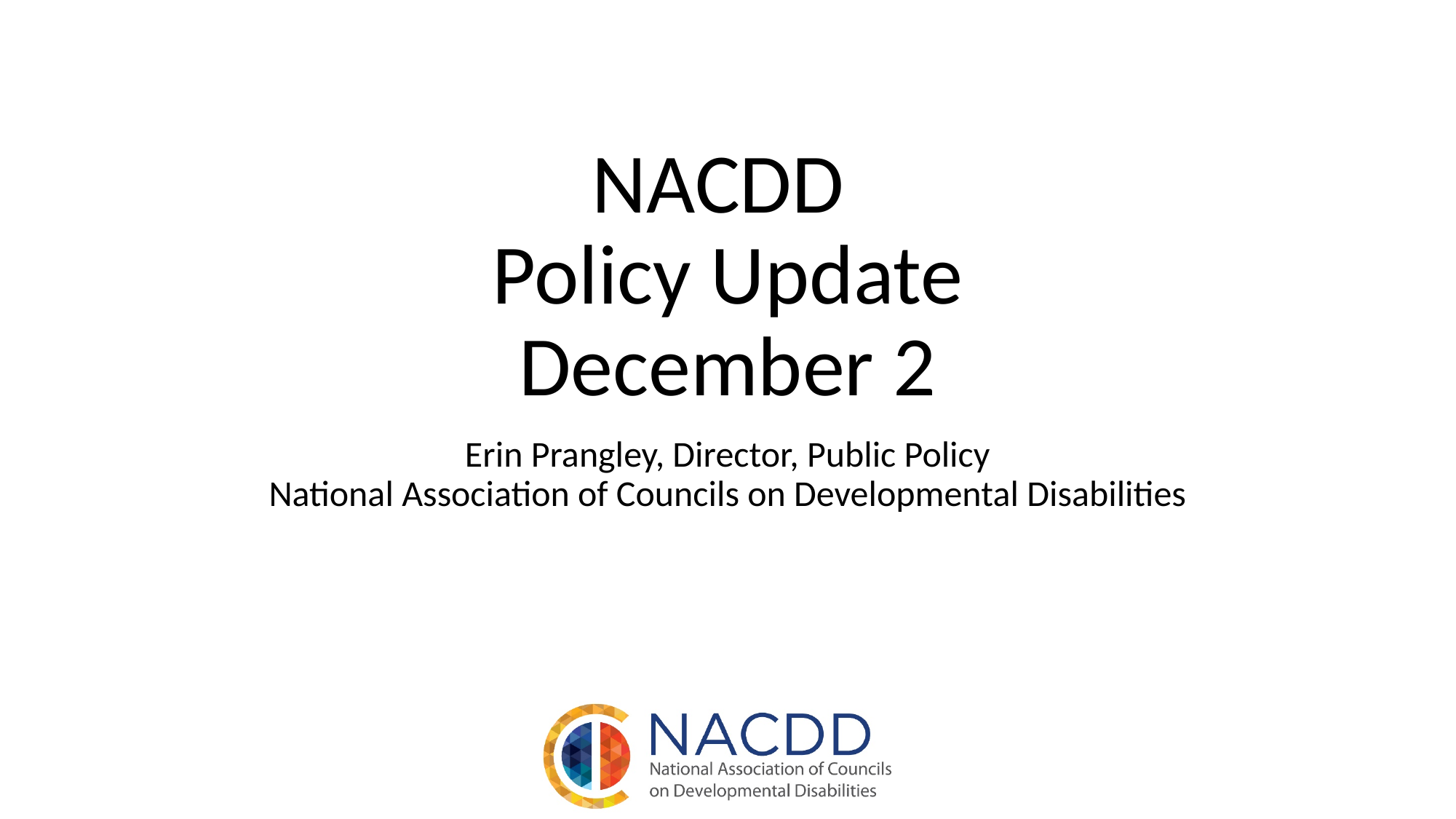

# NACDD Policy Update December 2
Erin Prangley, Director, Public Policy
National Association of Councils on Developmental Disabilities